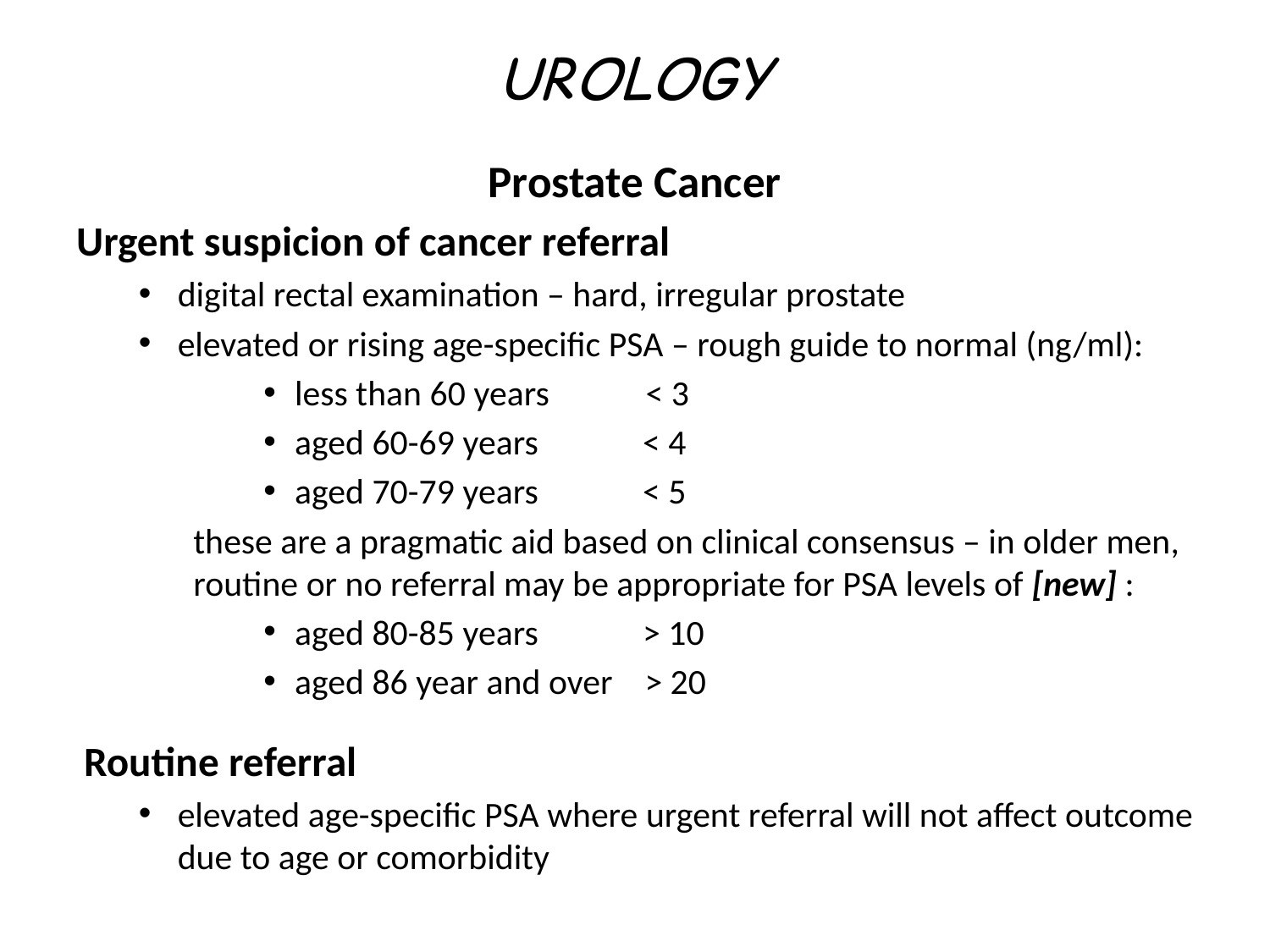

# UROLOGY
Prostate Cancer
Urgent suspicion of cancer referral
digital rectal examination – hard, irregular prostate
elevated or rising age-specific PSA – rough guide to normal (ng/ml):
less than 60 years            < 3
aged 60-69 years             < 4
aged 70-79 years             < 5
these are a pragmatic aid based on clinical consensus – in older men, routine or no referral may be appropriate for PSA levels of [new] :
aged 80-85 years             > 10
aged 86 year and over    > 20

Routine referral
elevated age-specific PSA where urgent referral will not affect outcome due to age or comorbidity